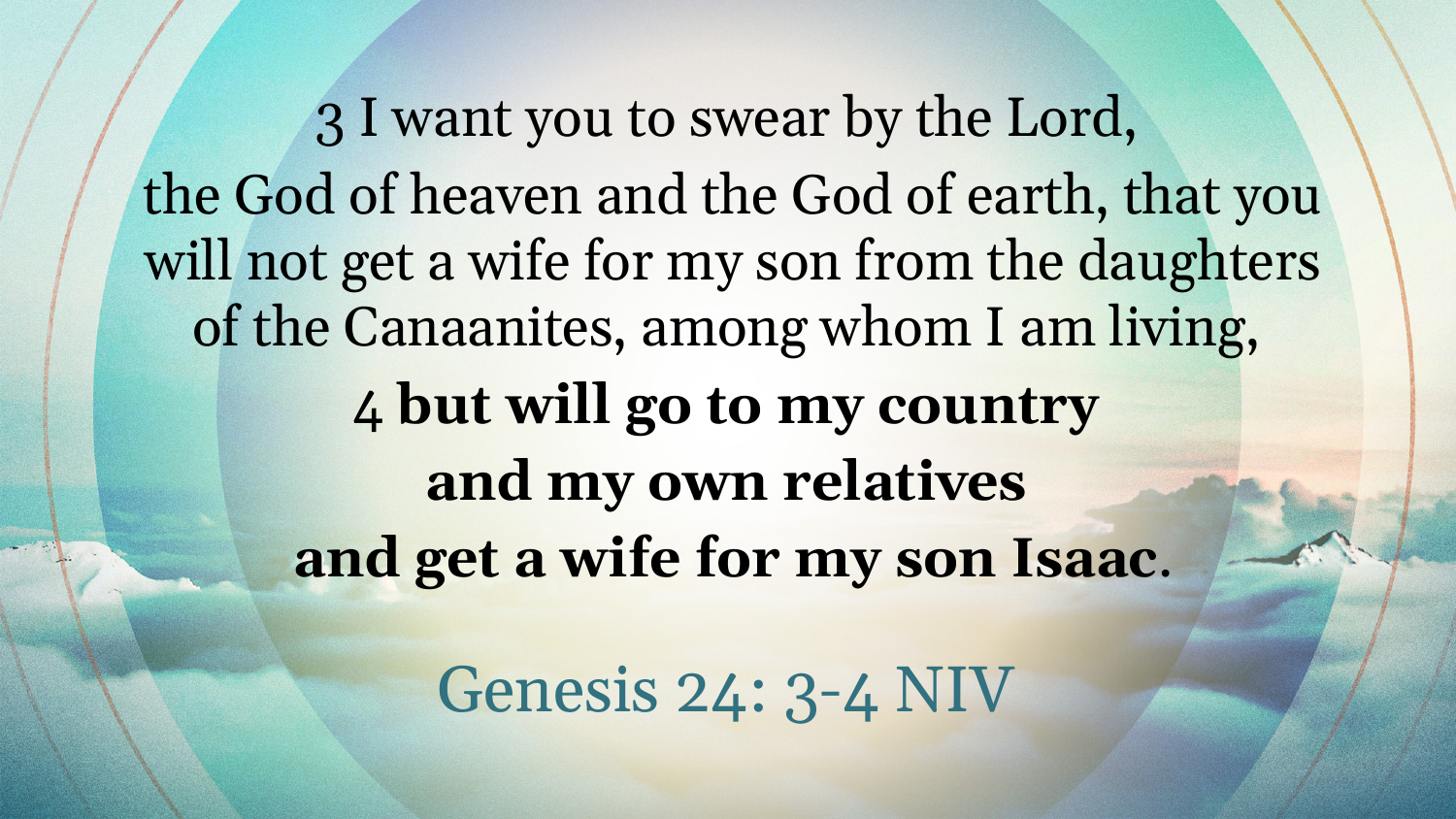

3 I want you to swear by the Lord,
the God of heaven and the God of earth, that you will not get a wife for my son from the daughters of the Canaanites, among whom I am living,
4 but will go to my country
and my own relatives
and get a wife for my son Isaac.
Genesis 24: 3-4 NIV